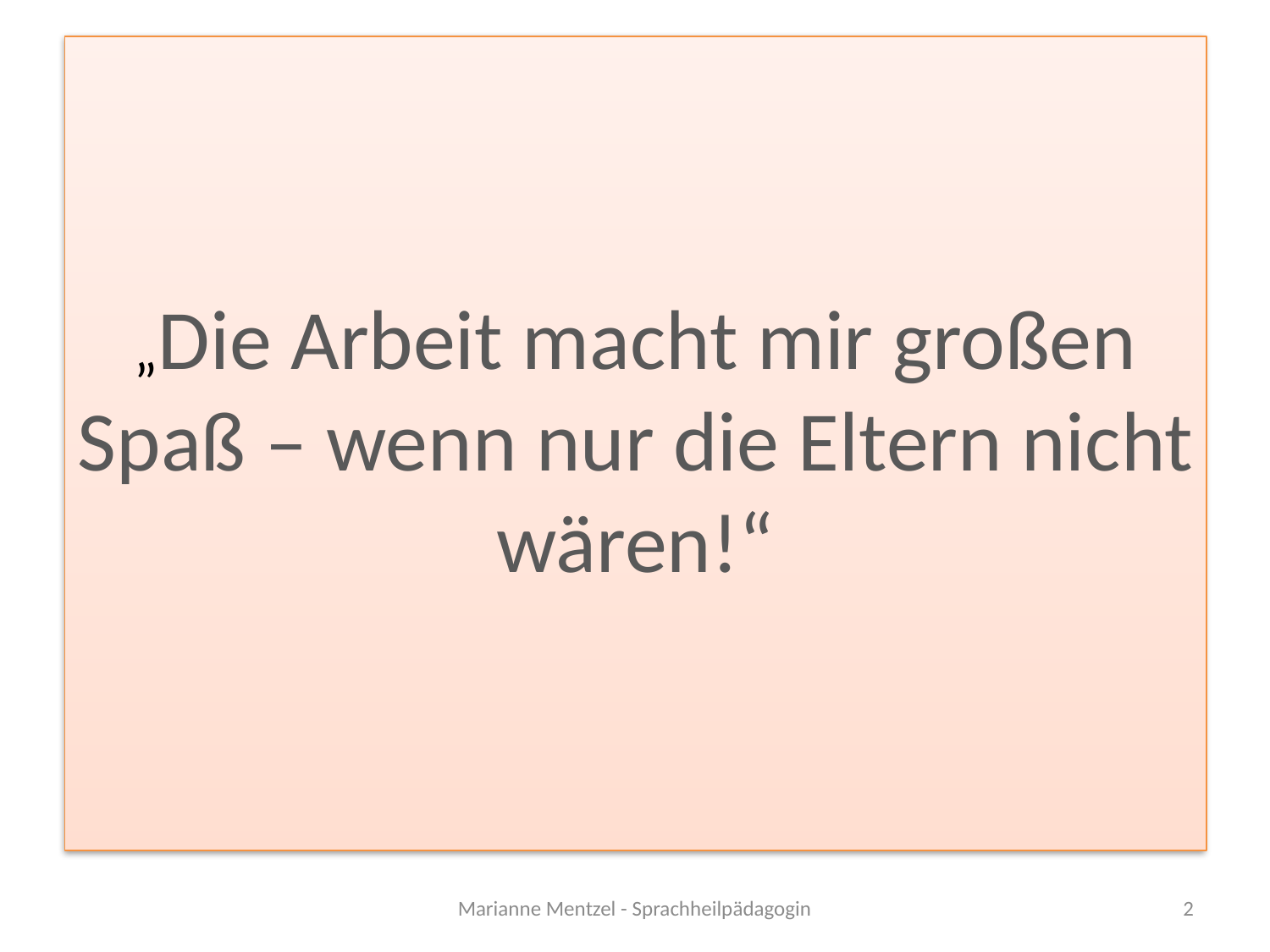

„Die Arbeit macht mir großen Spaß – wenn nur die Eltern nicht wären!“
#
Marianne Mentzel - Sprachheilpädagogin
2